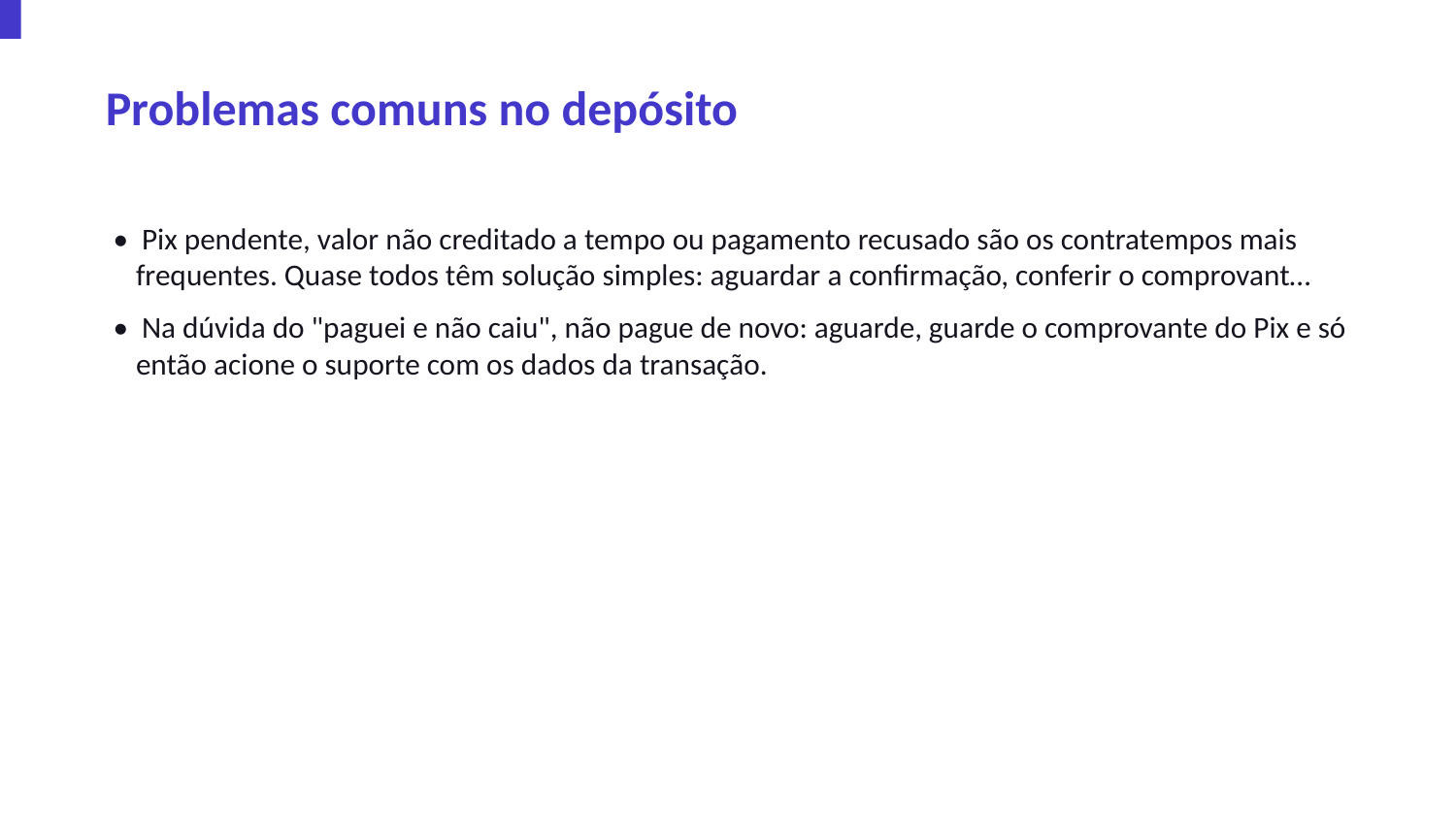

Problemas comuns no depósito
•  Pix pendente, valor não creditado a tempo ou pagamento recusado são os contratempos mais frequentes. Quase todos têm solução simples: aguardar a confirmação, conferir o comprovant…
•  Na dúvida do "paguei e não caiu", não pague de novo: aguarde, guarde o comprovante do Pix e só então acione o suporte com os dados da transação.